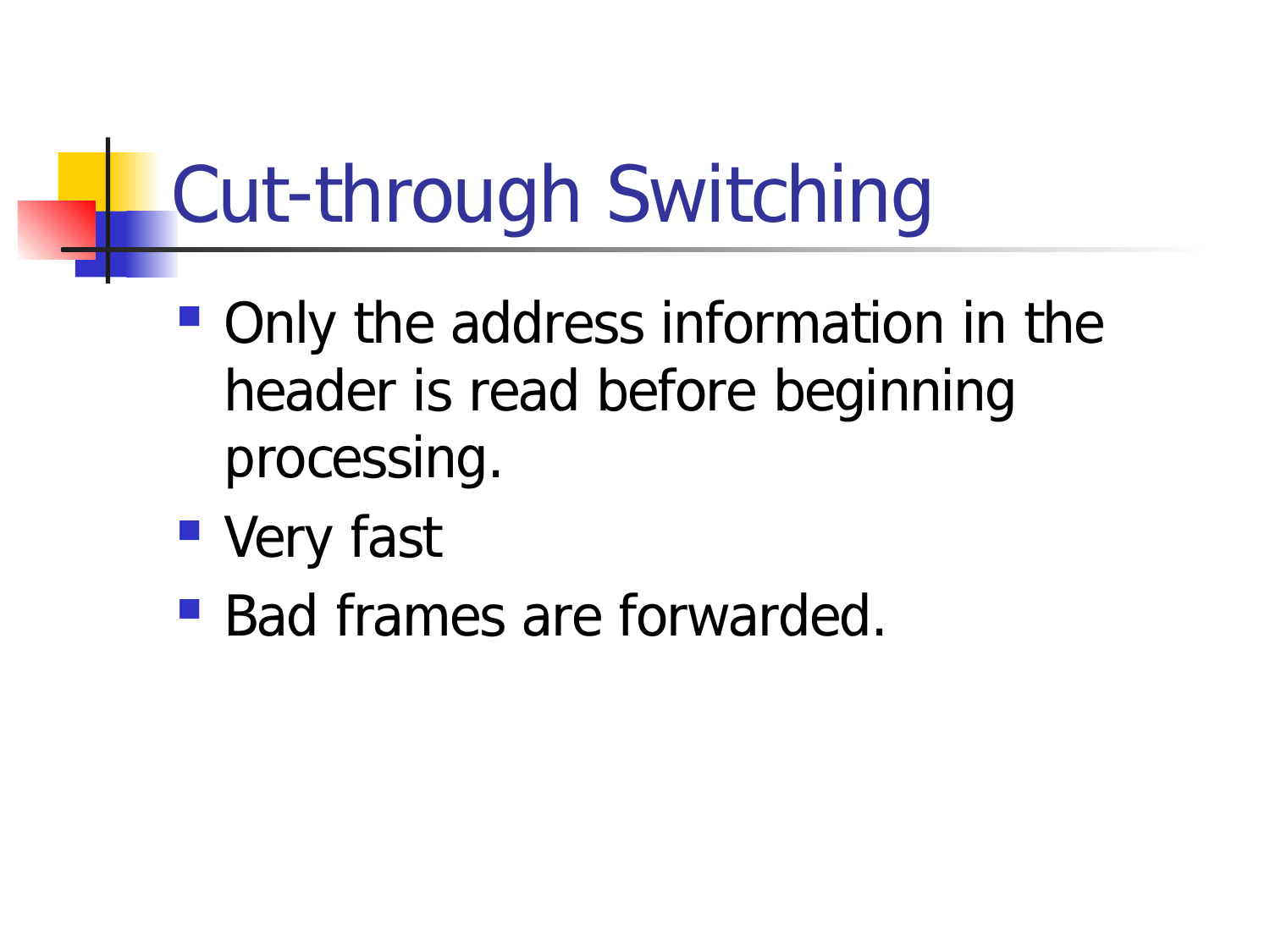

# Cut-through Switching
Only the address information in the header is read before beginning processing.
Very fast
Bad frames are forwarded.